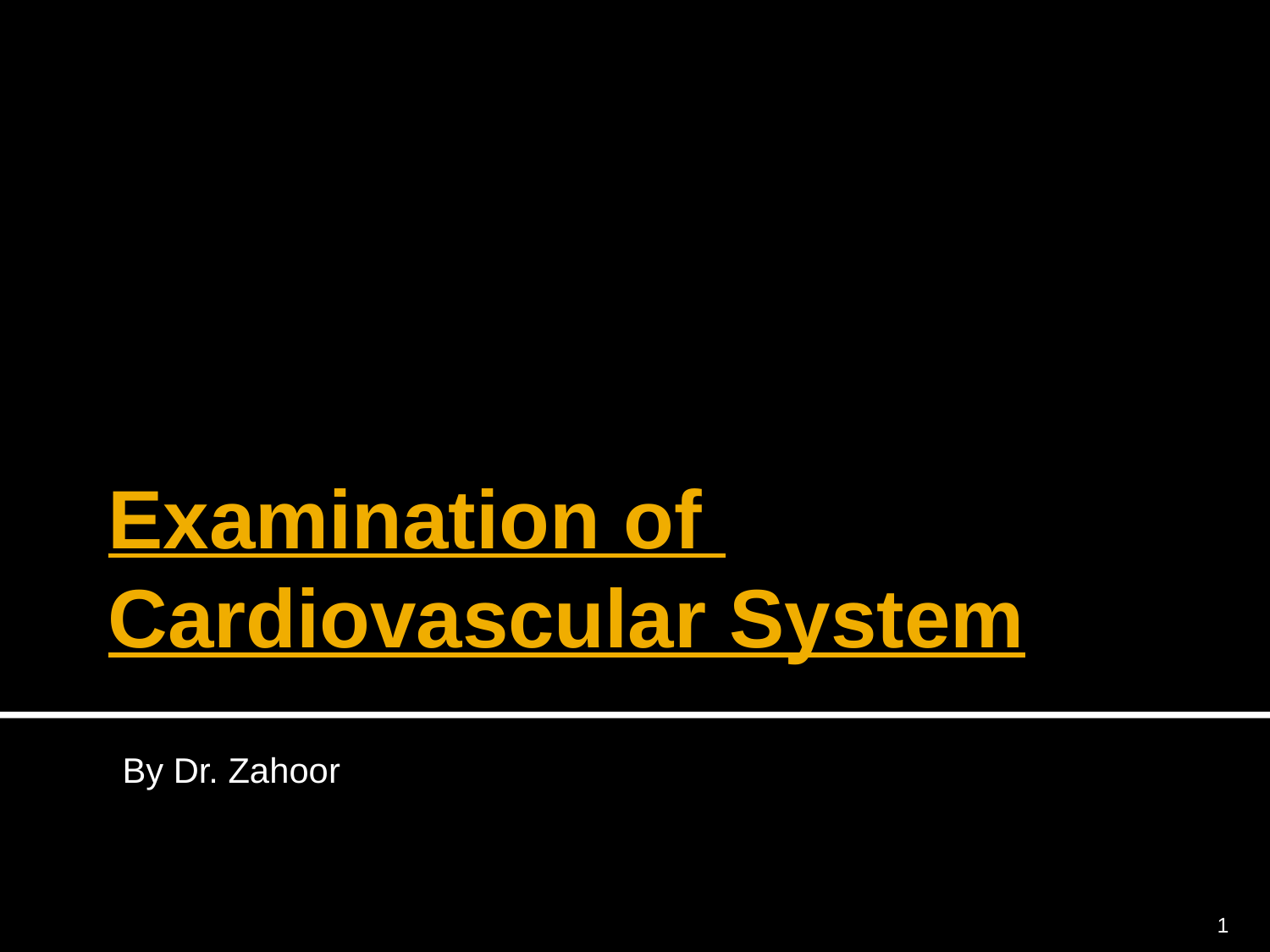

# Examination of Cardiovascular System
By Dr. Zahoor
1